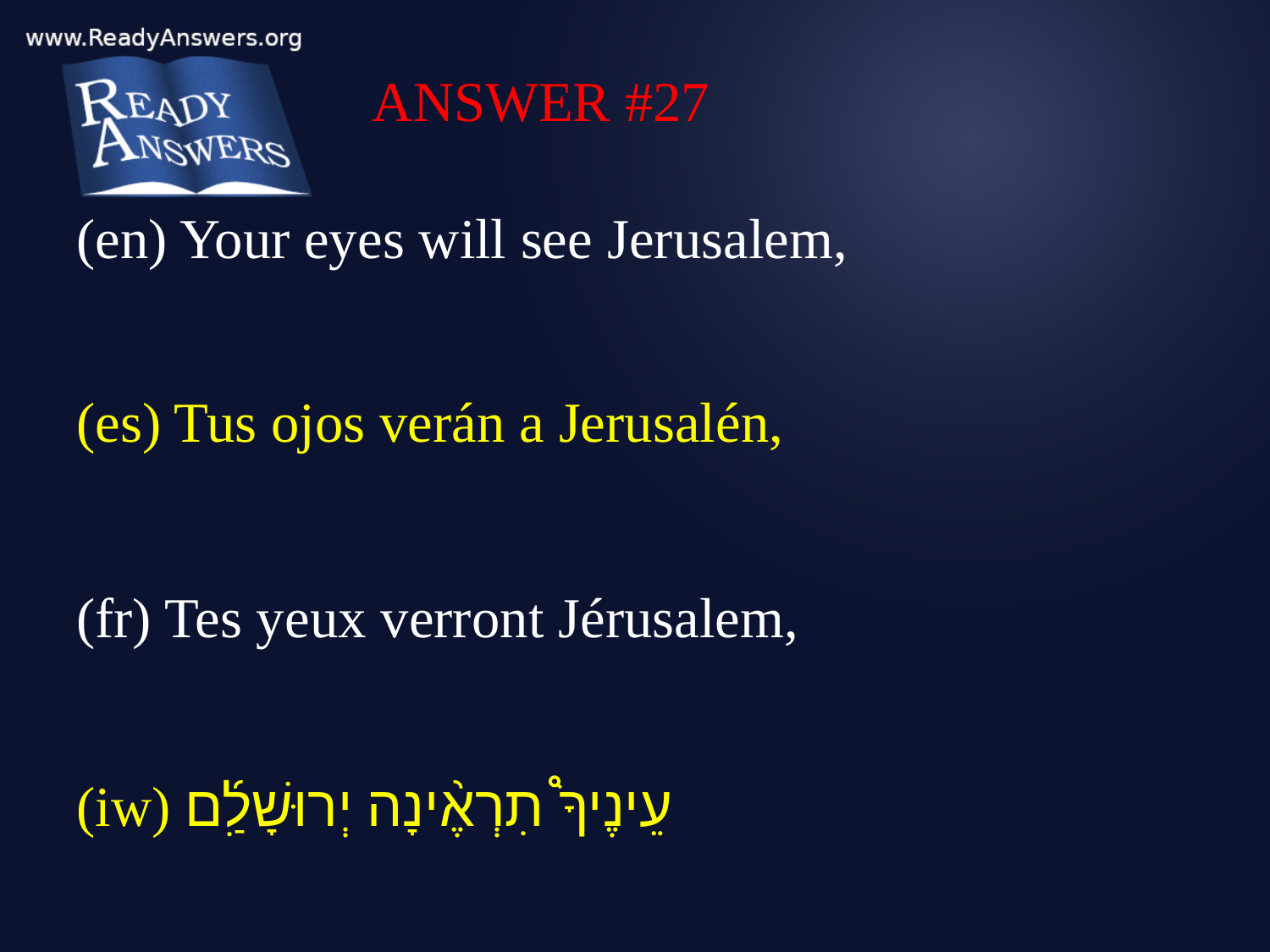

ANSWER #27
(en) Your eyes will see Jerusalem,
(es) Tus ojos verán a Jerusalén,
(fr) Tes yeux verront Jérusalem,
(iw) עֵינֶיךָ֩ תִרְאֶ֨ינָה יְרוּשָׁלִַ֜ם